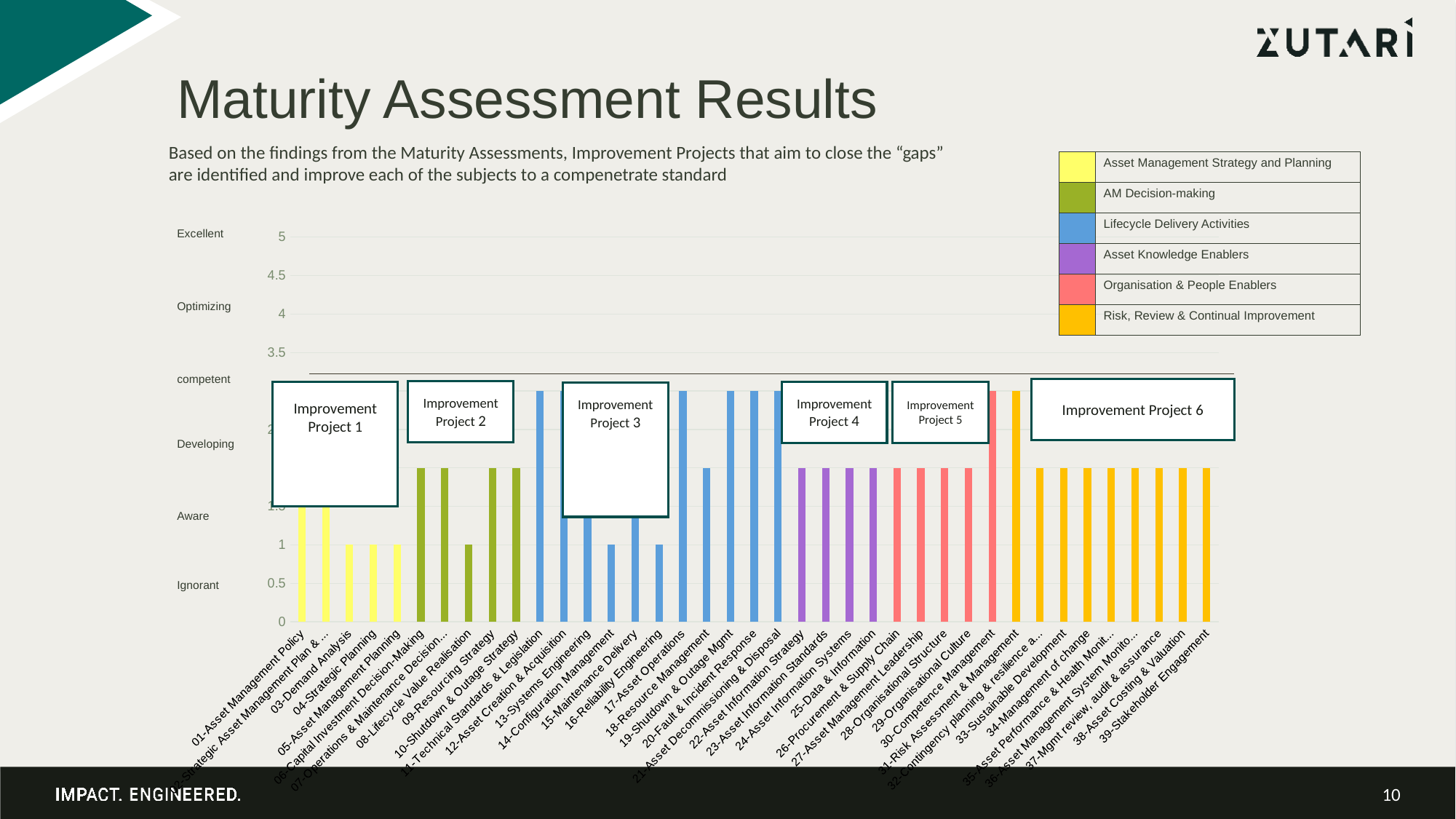

Maturity Assessment Results
Based on the findings from the Maturity Assessments, Improvement Projects that aim to close the “gaps” are identified and improve each of the subjects to a compenetrate standard
|  | Asset Management Strategy and Planning |
| --- | --- |
|  | AM Decision-making |
|  | Lifecycle Delivery Activities |
|  | Asset Knowledge Enablers |
|  | Organisation & People Enablers |
|  | Risk, Review & Continual Improvement |

### Chart

| Category |  |
|---|---|
| 01-Asset Management Policy | 2.0 |
| 02-Strategic Asset Management Plan & Objectives | 2.0 |
| 03-Demand Analysis | 1.0 |
| 04-Strategic Planning | 1.0 |
| 05-Asset Management Planning | 1.0 |
| 06-Capital Investment Decision-Making | 2.0 |
| 07-Operations & Maintenance Decision-Making | 2.0 |
| 08-Lifecycle Value Realisation | 1.0 |
| 09-Resourcing Strategy | 2.0 |
| 10-Shutdown & Outage Strategy | 2.0 |
| 11-Technical Standards & Legislation | 3.0 |
| 12-Asset Creation & Acquisition | 3.0 |
| 13-Systems Engineering | 2.0 |
| 14-Configuration Management | 1.0 |
| 15-Maintenance Delivery | 2.0 |
| 16-Reliability Engineering | 1.0 |
| 17-Asset Operations | 3.0 |
| 18-Resource Management | 2.0 |
| 19-Shutdown & Outage Mgmt | 3.0 |
| 20-Fault & Incident Response | 3.0 |
| 21-Asset Decommissioning & Disposal | 3.0 |
| 22-Asset Information Strategy | 2.0 |
| 23-Asset Information Standards | 2.0 |
| 24-Asset Information Systems | 2.0 |
| 25-Data & Information | 2.0 |
| 26-Procurement & Supply Chain | 2.0 |
| 27-Asset Management Leadership | 2.0 |
| 28-Organisational Structure | 2.0 |
| 29-Organisational Culture | 2.0 |
| 30-Competence Management | 3.0 |
| 31-Risk Assessment & Management | 3.0 |
| 32-Contingency planning & resilience analysis | 2.0 |
| 33-Sustainable Development | 2.0 |
| 34-Management of change | 2.0 |
| 35-Asset Performance & Health Monitoring | 2.0 |
| 36-Asset Management System Monitoring | 2.0 |
| 37-Mgmt review, audit & assurance | 2.0 |
| 38-Asset Costing & Valuation | 2.0 |
| 39-Stakeholder Engagement | 2.0 |
Excellent
Optimizing
competent
Improvement Project 6
Improvement Project 2
Improvement Project 1

Improvement Project 4
Improvement Project 5
Improvement Project 3

Developing
Aware
Ignorant
10